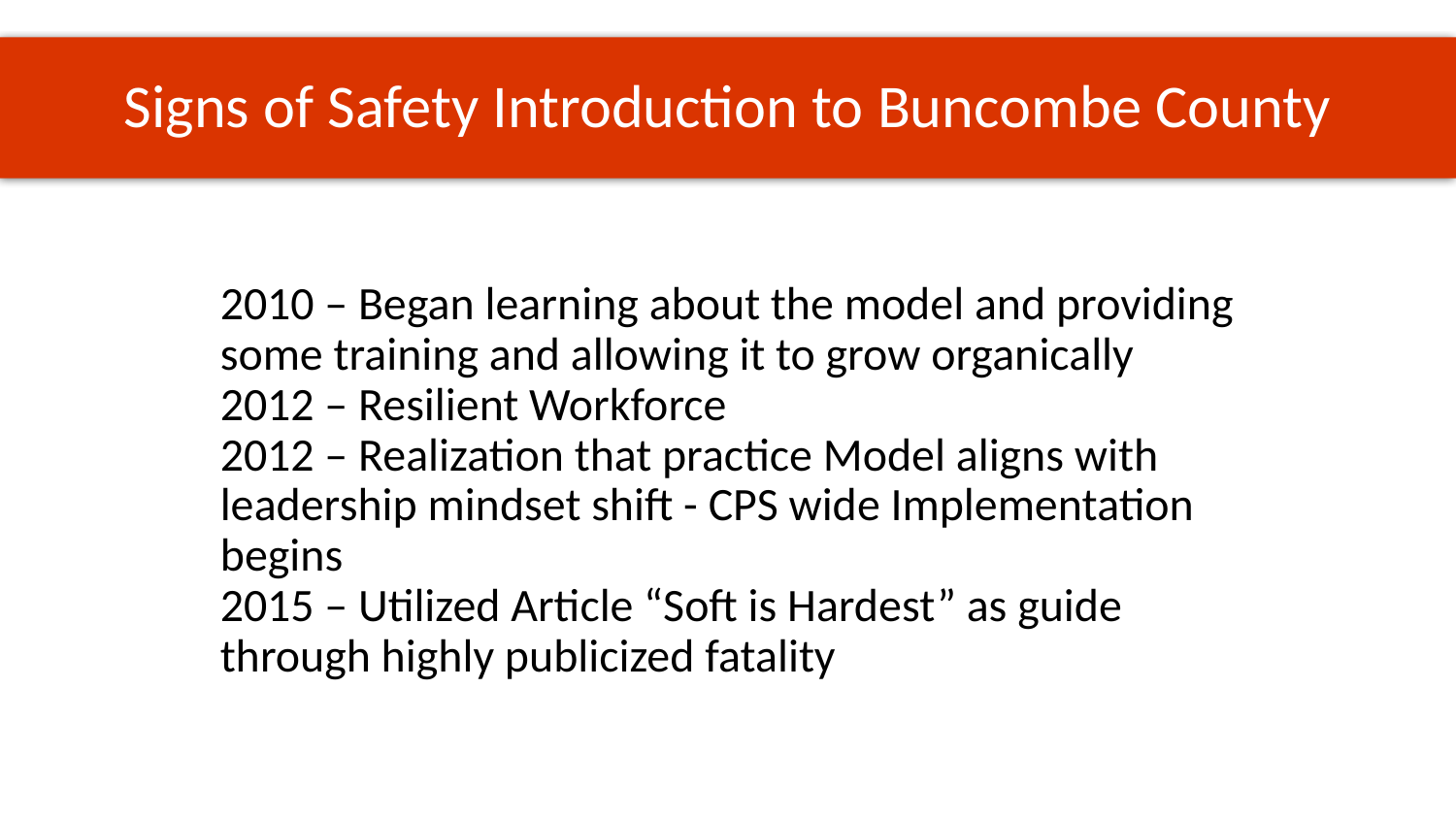

Signs of Safety Introduction to Buncombe County
# 2010 – Began learning about the model and providing some training and allowing it to grow organically 2012 – Resilient Workforce 2012 – Realization that practice Model aligns with leadership mindset shift - CPS wide Implementation begins 2015 – Utilized Article “Soft is Hardest” as guide through highly publicized fatality